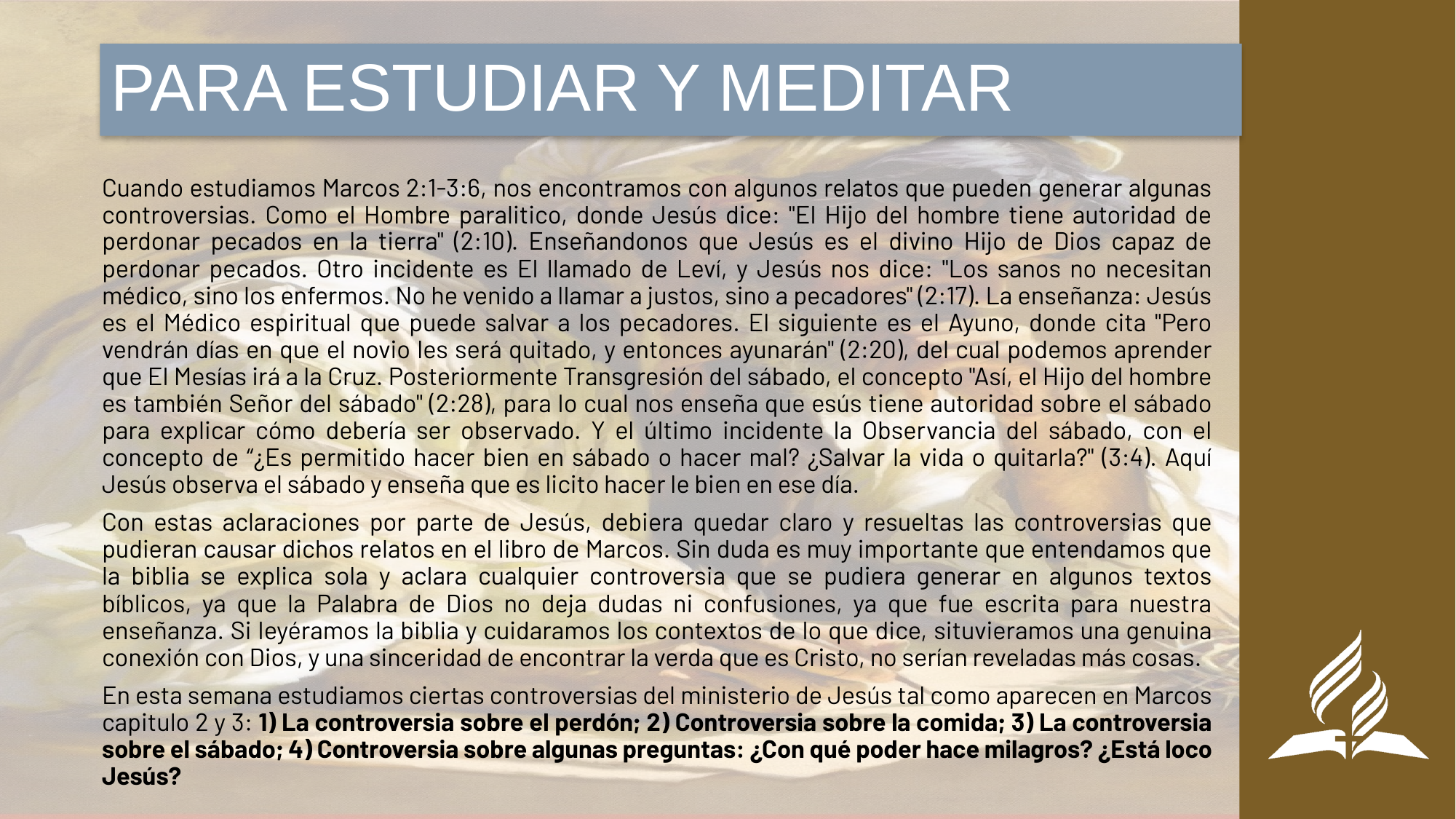

# PARA ESTUDIAR Y MEDITAR
Cuando estudiamos Marcos 2:1-3:6, nos encontramos con algunos relatos que pueden generar algunas controversias. Como el Hombre paralitico, donde Jesús dice: "El Hijo del hombre tiene autoridad de perdonar pecados en la tierra" (2:10). Enseñandonos que Jesús es el divino Hijo de Dios capaz de perdonar pecados. Otro incidente es El llamado de Leví, y Jesús nos dice: "Los sanos no necesitan médico, sino los enfermos. No he venido a llamar a justos, sino a pecadores" (2:17). La enseñanza: Jesús es el Médico espiritual que puede salvar a los pecadores. El siguiente es el Ayuno, donde cita "Pero vendrán días en que el novio les será quitado, y entonces ayunarán" (2:20), del cual podemos aprender que El Mesías irá a la Cruz. Posteriormente Transgresión del sábado, el concepto "Así, el Hijo del hombre es también Señor del sábado" (2:28), para lo cual nos enseña que esús tiene autoridad sobre el sábado para explicar cómo debería ser observado. Y el último incidente la Observancia del sábado, con el concepto de “¿Es permitido hacer bien en sábado o hacer mal? ¿Salvar la vida o quitarla?" (3:4). Aquí Jesús observa el sábado y enseña que es licito hacer le bien en ese día.
Con estas aclaraciones por parte de Jesús, debiera quedar claro y resueltas las controversias que pudieran causar dichos relatos en el libro de Marcos. Sin duda es muy importante que entendamos que la biblia se explica sola y aclara cualquier controversia que se pudiera generar en algunos textos bíblicos, ya que la Palabra de Dios no deja dudas ni confusiones, ya que fue escrita para nuestra enseñanza. Si leyéramos la biblia y cuidaramos los contextos de lo que dice, situvieramos una genuina conexión con Dios, y una sinceridad de encontrar la verda que es Cristo, no serían reveladas más cosas.
En esta semana estudiamos ciertas controversias del ministerio de Jesús tal como aparecen en Marcos capitulo 2 y 3: 1) La controversia sobre el perdón; 2) Controversia sobre la comida; 3) La controversia sobre el sábado; 4) Controversia sobre algunas preguntas: ¿Con qué poder hace milagros? ¿Está loco Jesús?